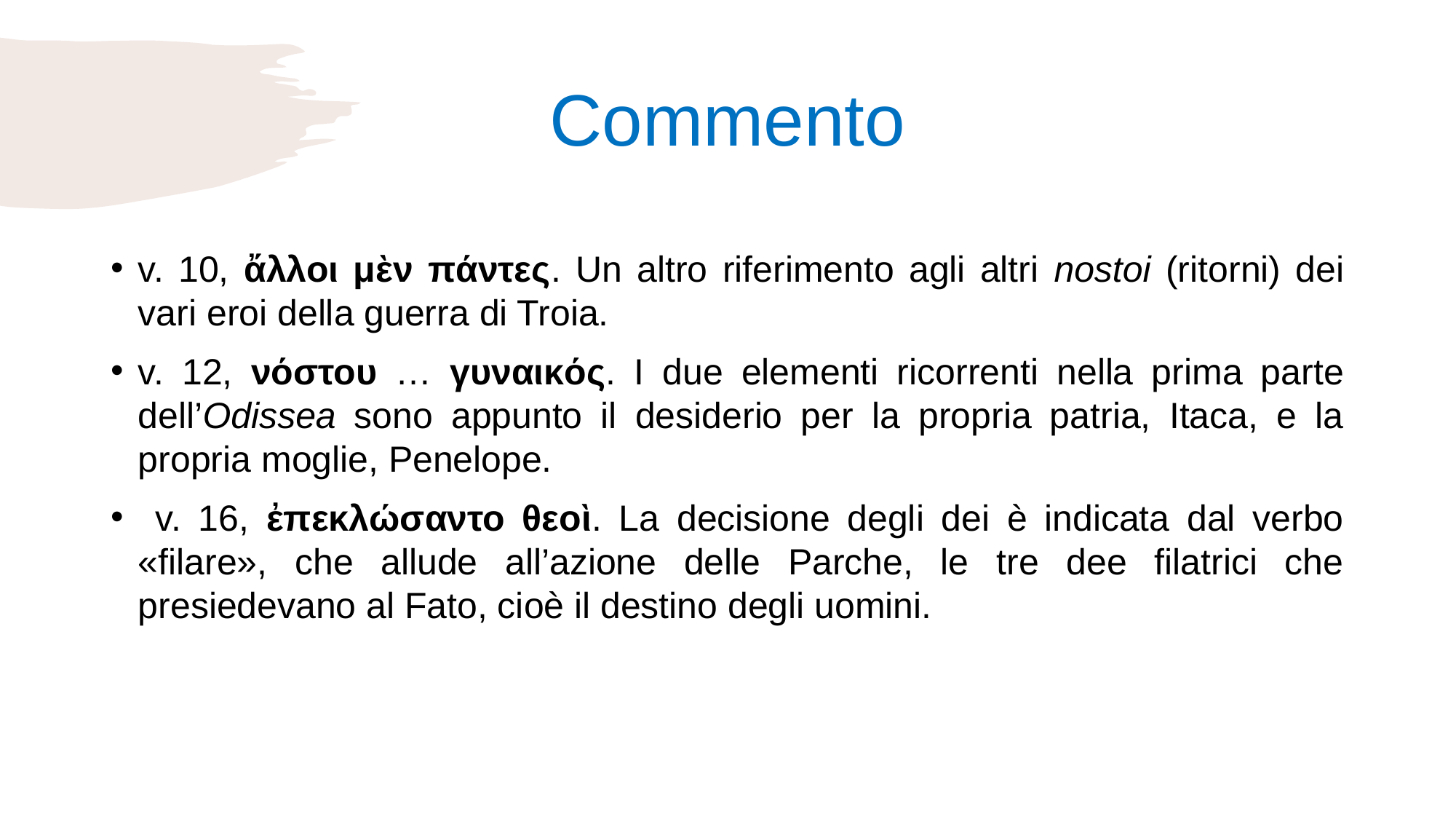

# Commento
v. 10, ἄλλοι μὲν πάντες. Un altro riferimento agli altri nostoi (ritorni) dei vari eroi della guerra di Troia.
v. 12, νόστου … γυναικός. I due elementi ricorrenti nella prima parte dell’Odissea sono appunto il desiderio per la propria patria, Itaca, e la propria moglie, Penelope.
 v. 16, ἐπεκλώσαντο θεοὶ. La decisione degli dei è indicata dal verbo «filare», che allude all’azione delle Parche, le tre dee filatrici che presiedevano al Fato, cioè il destino degli uomini.